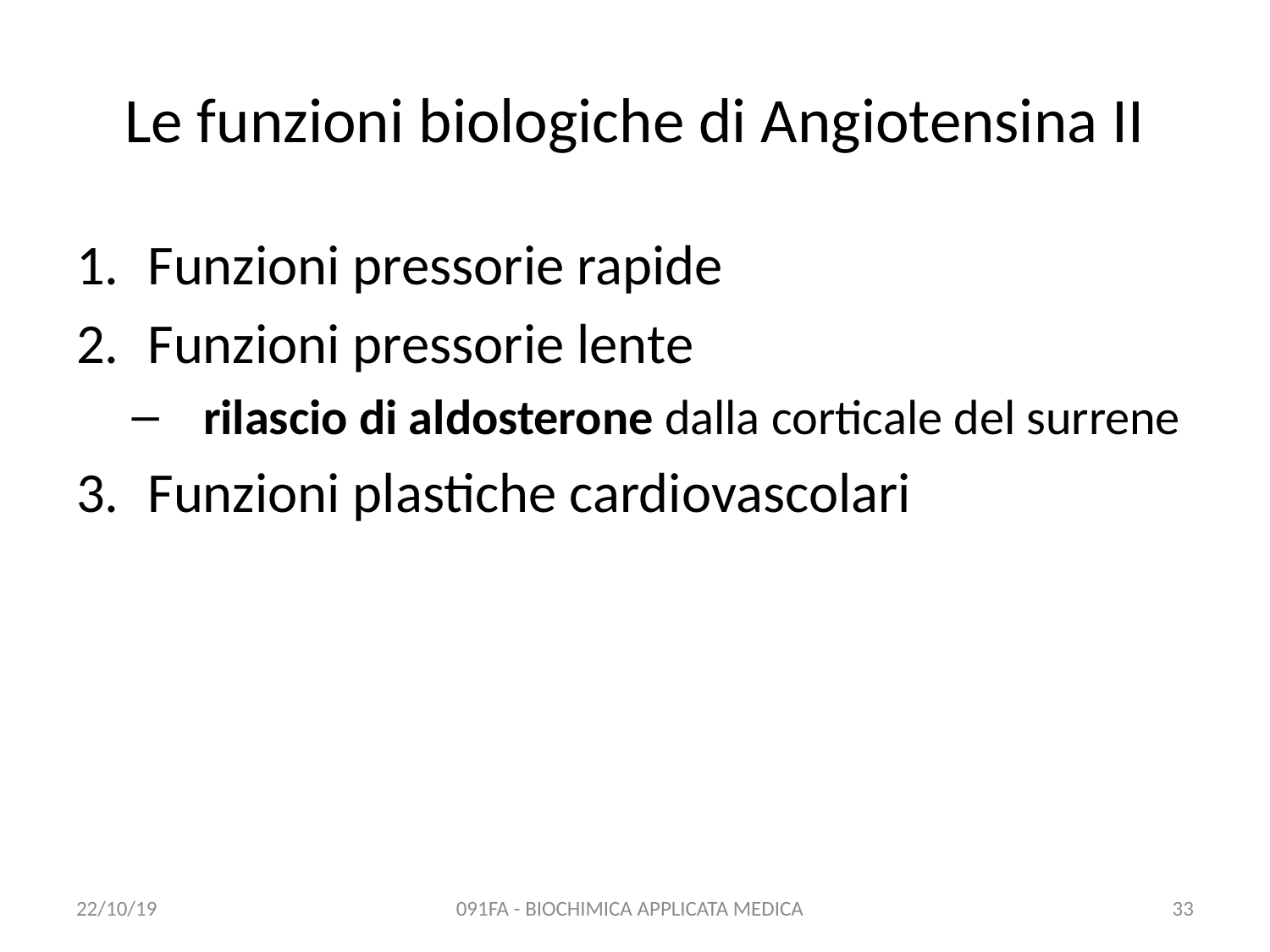

# Le funzioni biologiche di Angiotensina II
Funzioni pressorie rapide
Funzioni pressorie lente
rilascio di aldosterone dalla corticale del surrene
Funzioni plastiche cardiovascolari
22/10/19
091FA - BIOCHIMICA APPLICATA MEDICA
33